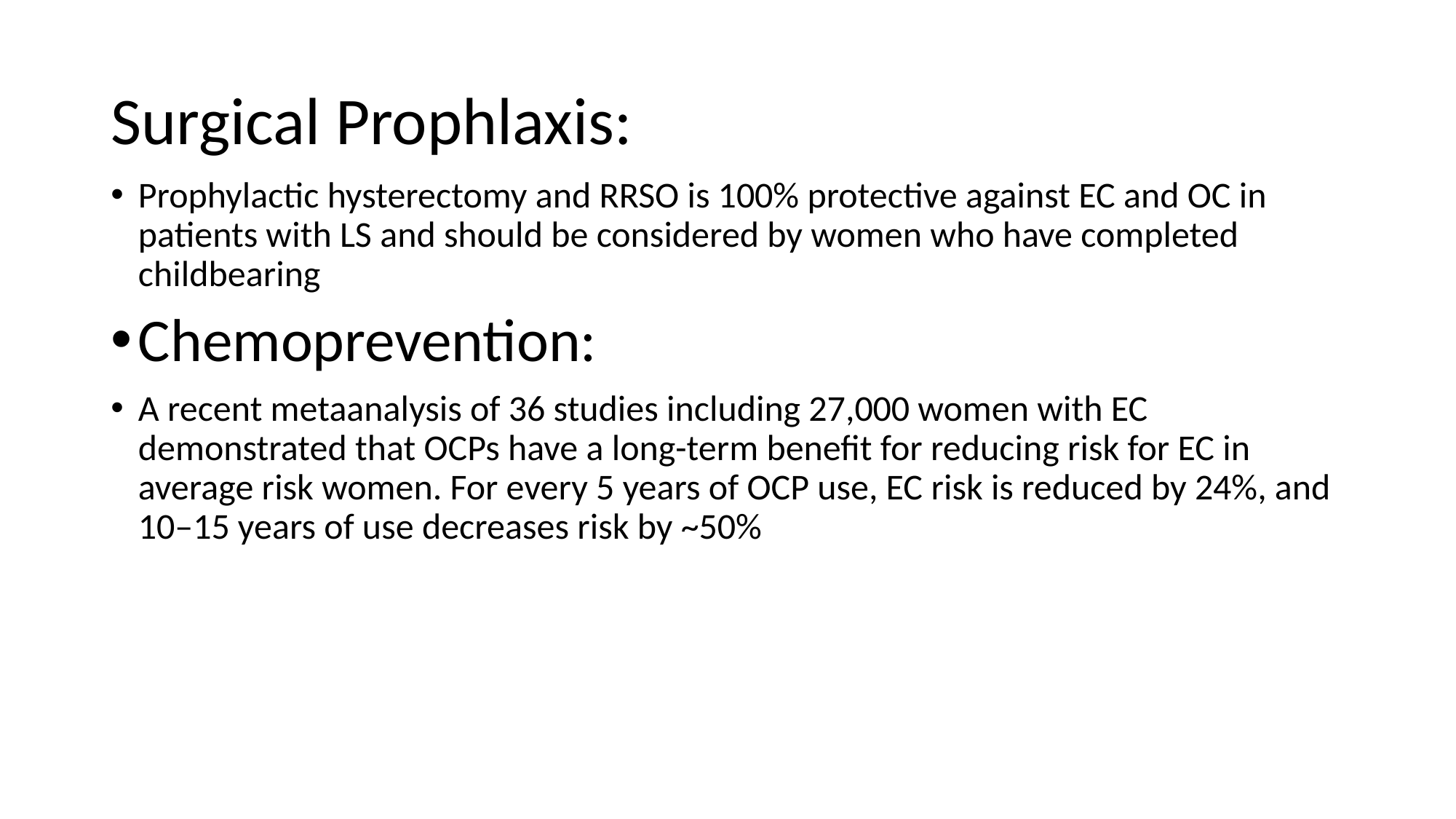

# Surgical Prophlaxis:
Prophylactic hysterectomy and RRSO is 100% protective against EC and OC in patients with LS and should be considered by women who have completed childbearing
Chemoprevention:
A recent metaanalysis of 36 studies including 27,000 women with EC demonstrated that OCPs have a long-term benefit for reducing risk for EC in average risk women. For every 5 years of OCP use, EC risk is reduced by 24%, and 10–15 years of use decreases risk by ~50%